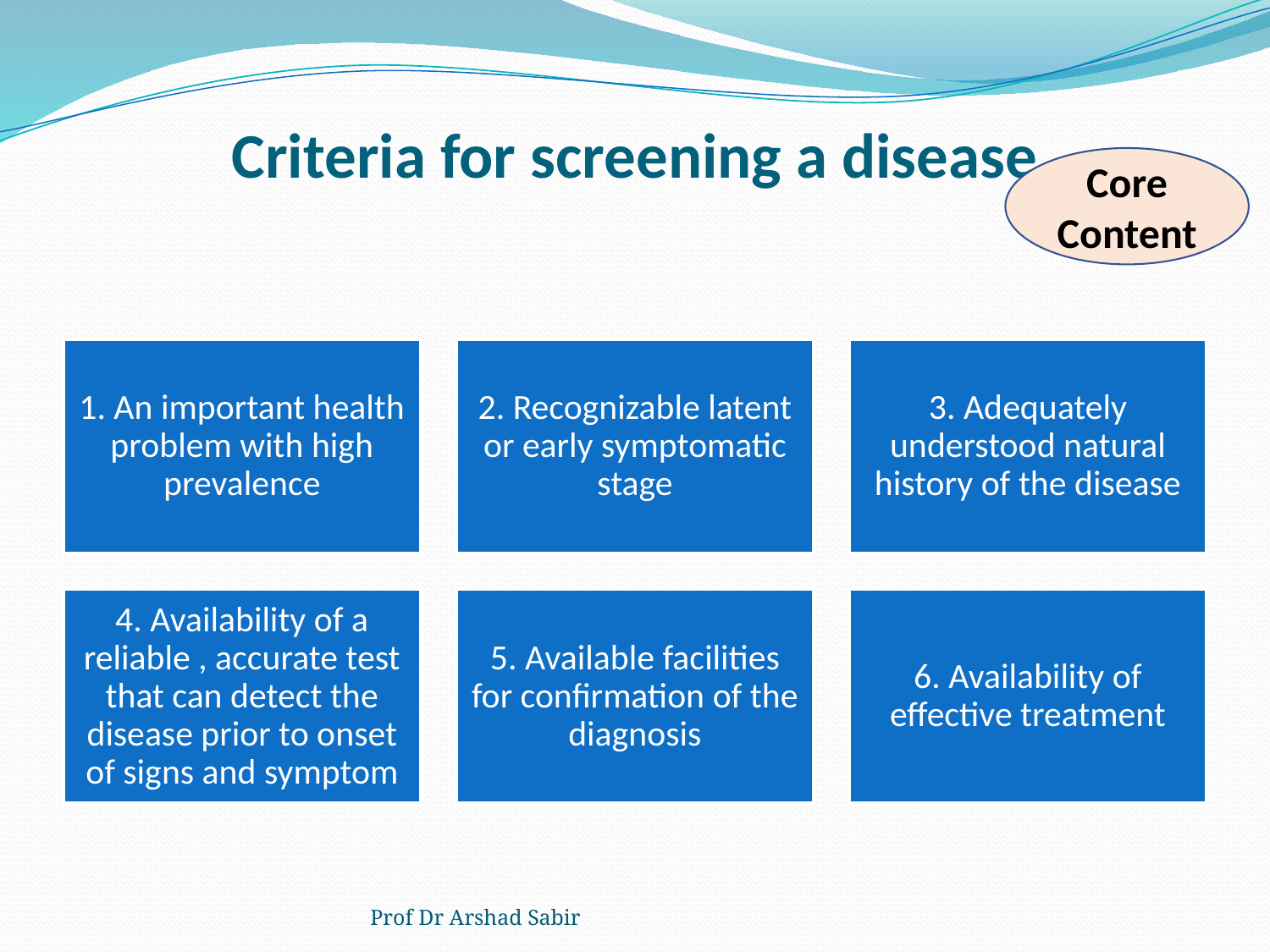

# Criteria for screening a disease
Core Content
1. An important health problem with high prevalence
2. Recognizable latent or early symptomatic stage
3. Adequately understood natural history of the disease
4. Availability of a reliable , accurate test that can detect the disease prior to onset of signs and symptom
5. Available facilities for confirmation of the diagnosis
6. Availability of effective treatment

Prof Dr Arshad Sabir
11